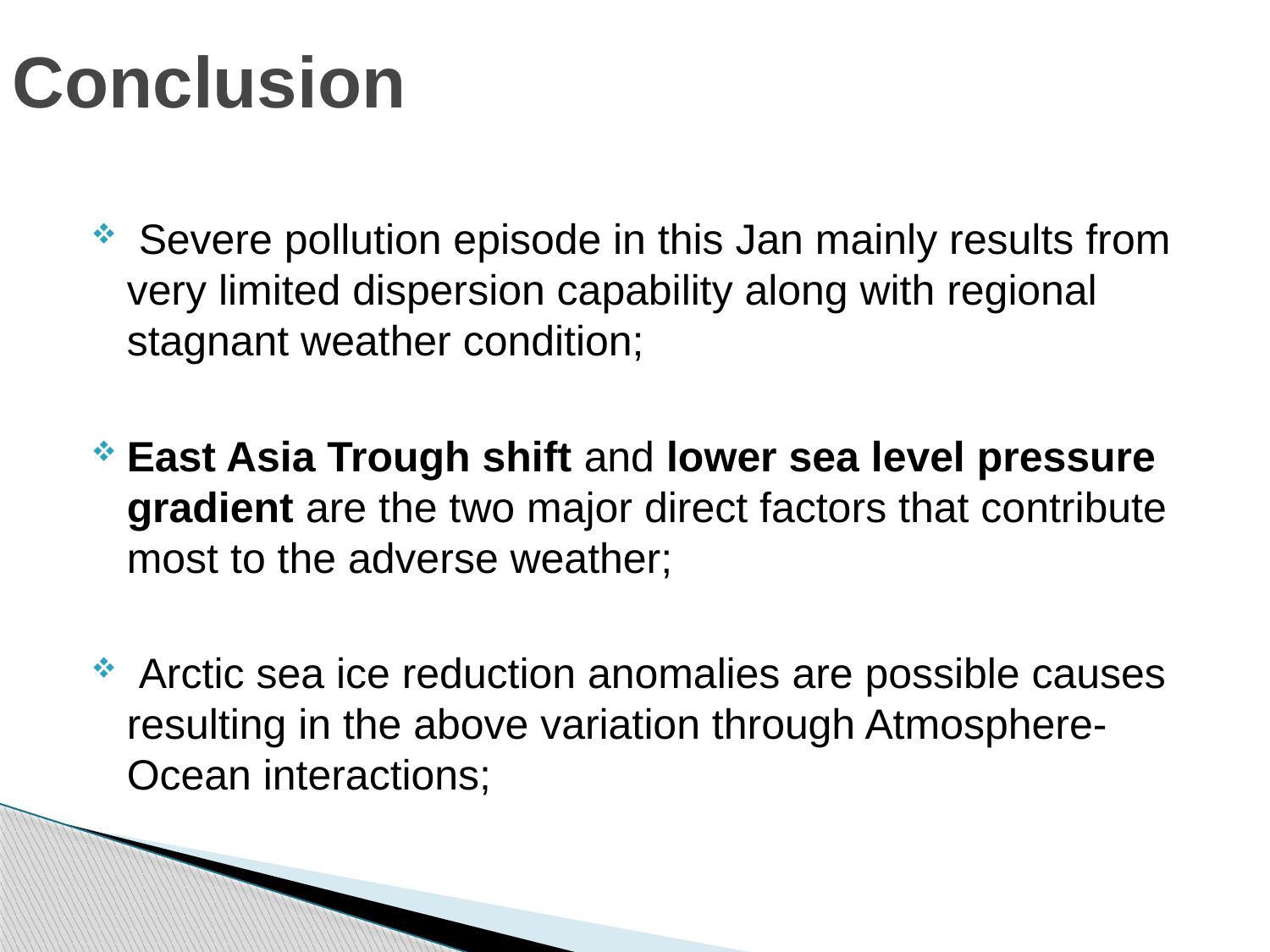

# Conclusion
 Severe pollution episode in this Jan mainly results from very limited dispersion capability along with regional stagnant weather condition;

East Asia Trough shift and lower sea level pressure gradient are the two major direct factors that contribute most to the adverse weather;

 Arctic sea ice reduction anomalies are possible causes resulting in the above variation through Atmosphere-Ocean interactions;